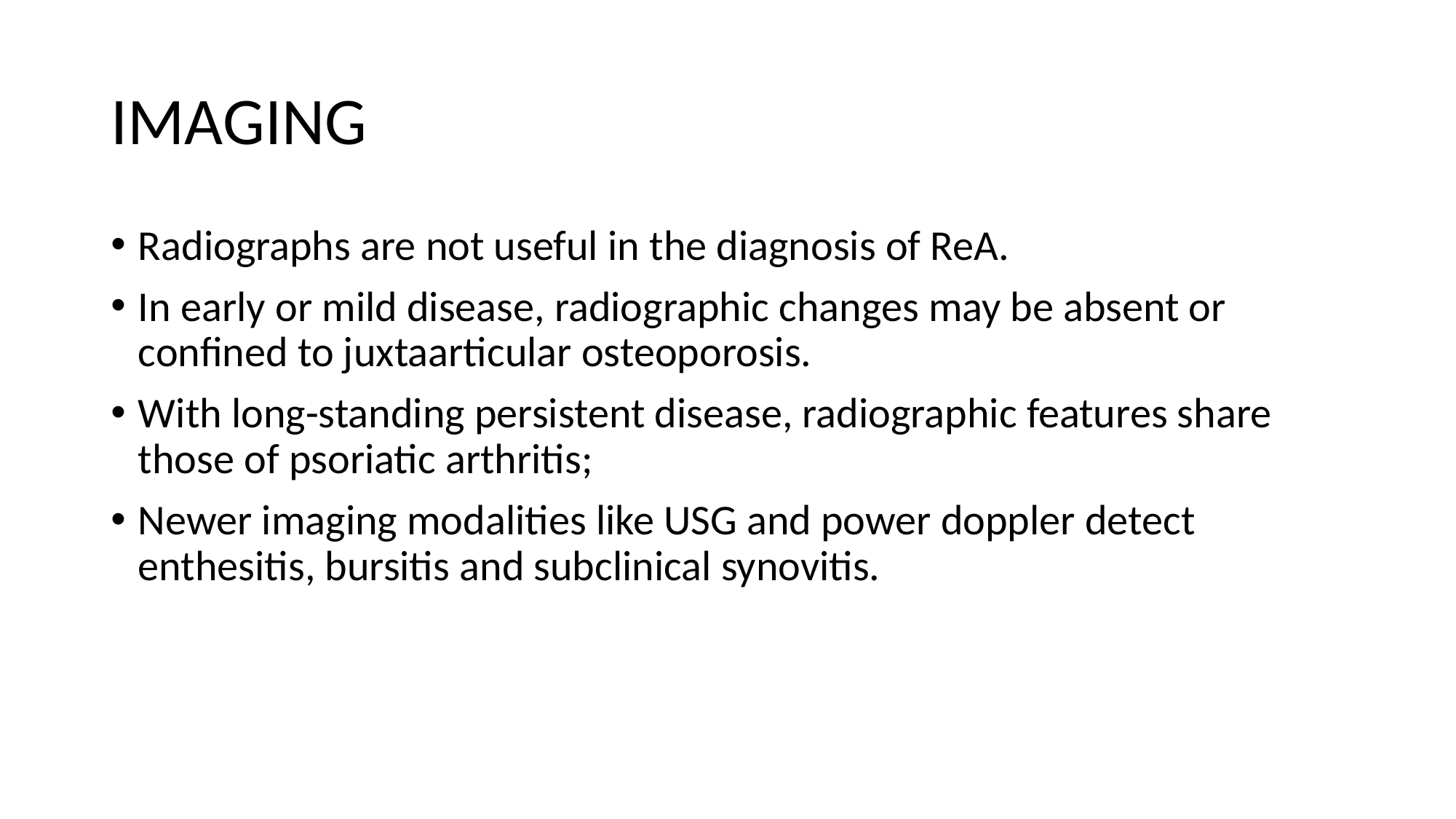

# IMAGING
Radiographs are not useful in the diagnosis of ReA.
In early or mild disease, radiographic changes may be absent or confined to juxtaarticular osteoporosis.
With long-standing persistent disease, radiographic features share those of psoriatic arthritis;
Newer imaging modalities like USG and power doppler detect enthesitis, bursitis and subclinical synovitis.